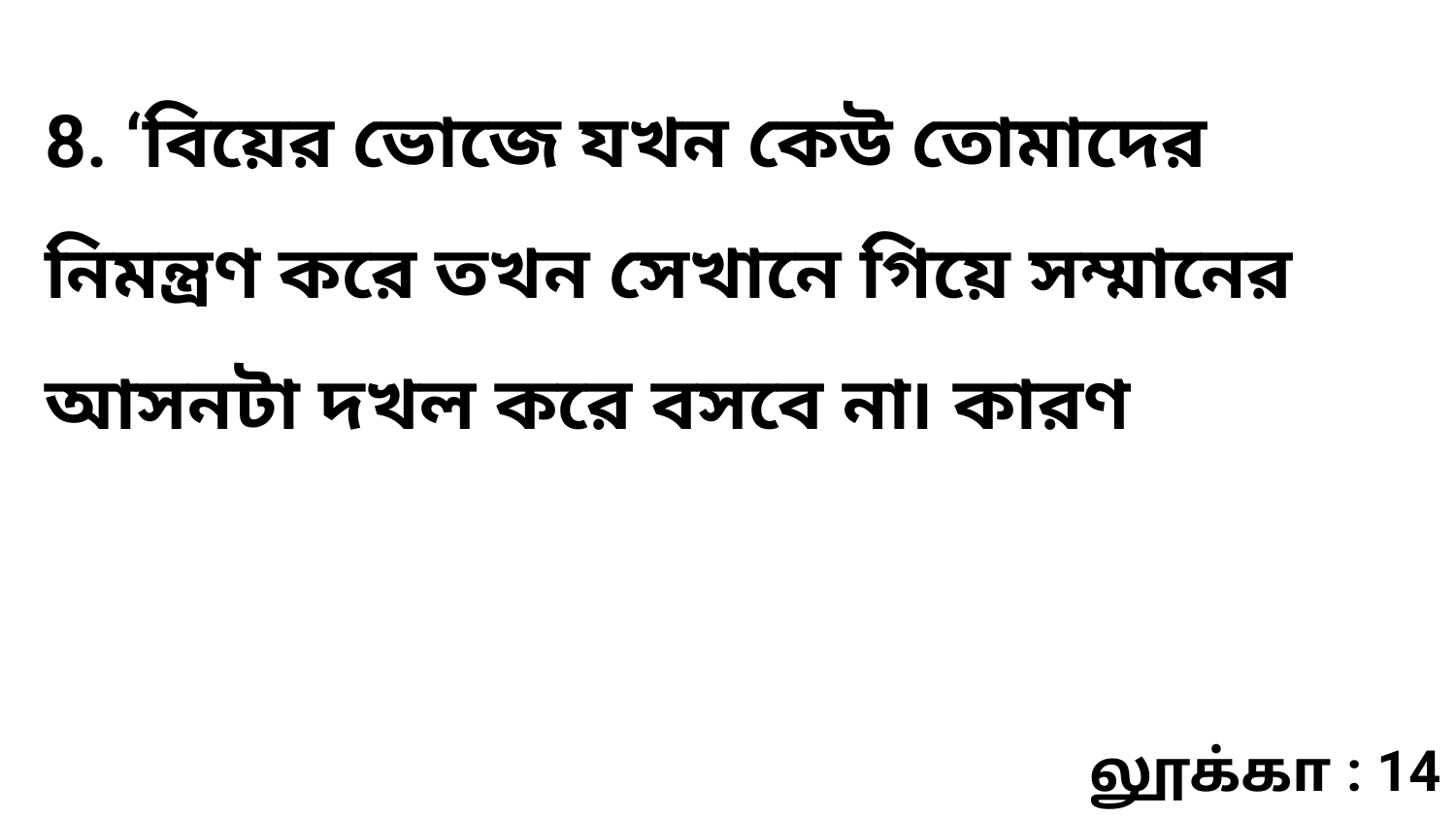

8. ‘বিয়ের ভোজে যখন কেউ তোমাদের নিমন্ত্রণ করে তখন সেখানে গিয়ে সম্মানের আসনটা দখল করে বসবে না৷ কারণ
லூக்கா : 14